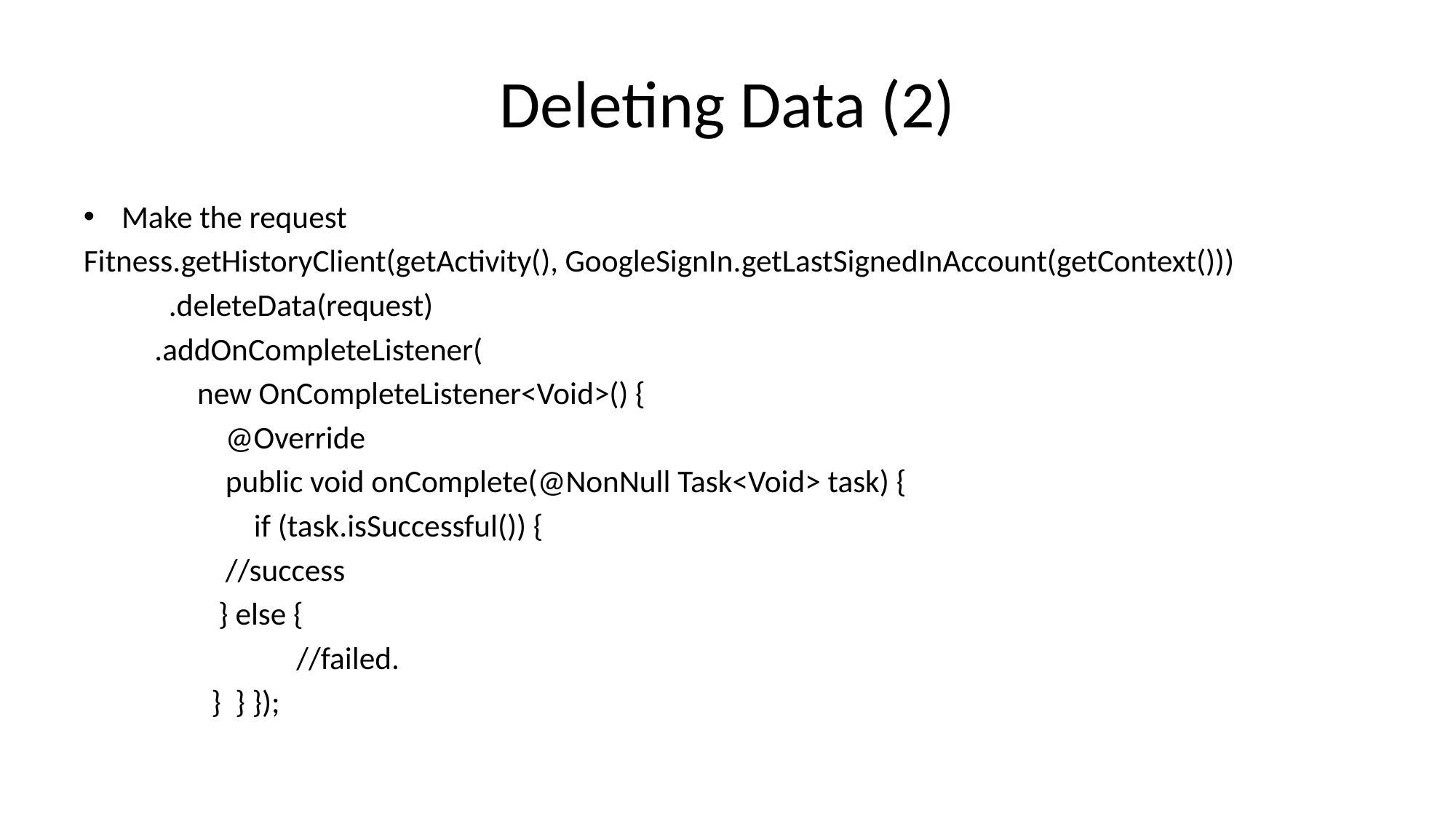

# Deleting Data (2)
Make the request
Fitness.getHistoryClient(getActivity(), GoogleSignIn.getLastSignedInAccount(getContext()))
            .deleteData(request)
 	.addOnCompleteListener(
                new OnCompleteListener<Void>() {
                    @Override
                    public void onComplete(@NonNull Task<Void> task) {
                        if (task.isSuccessful()) {
		//success
	         } else {
             		//failed.
	        }  } });